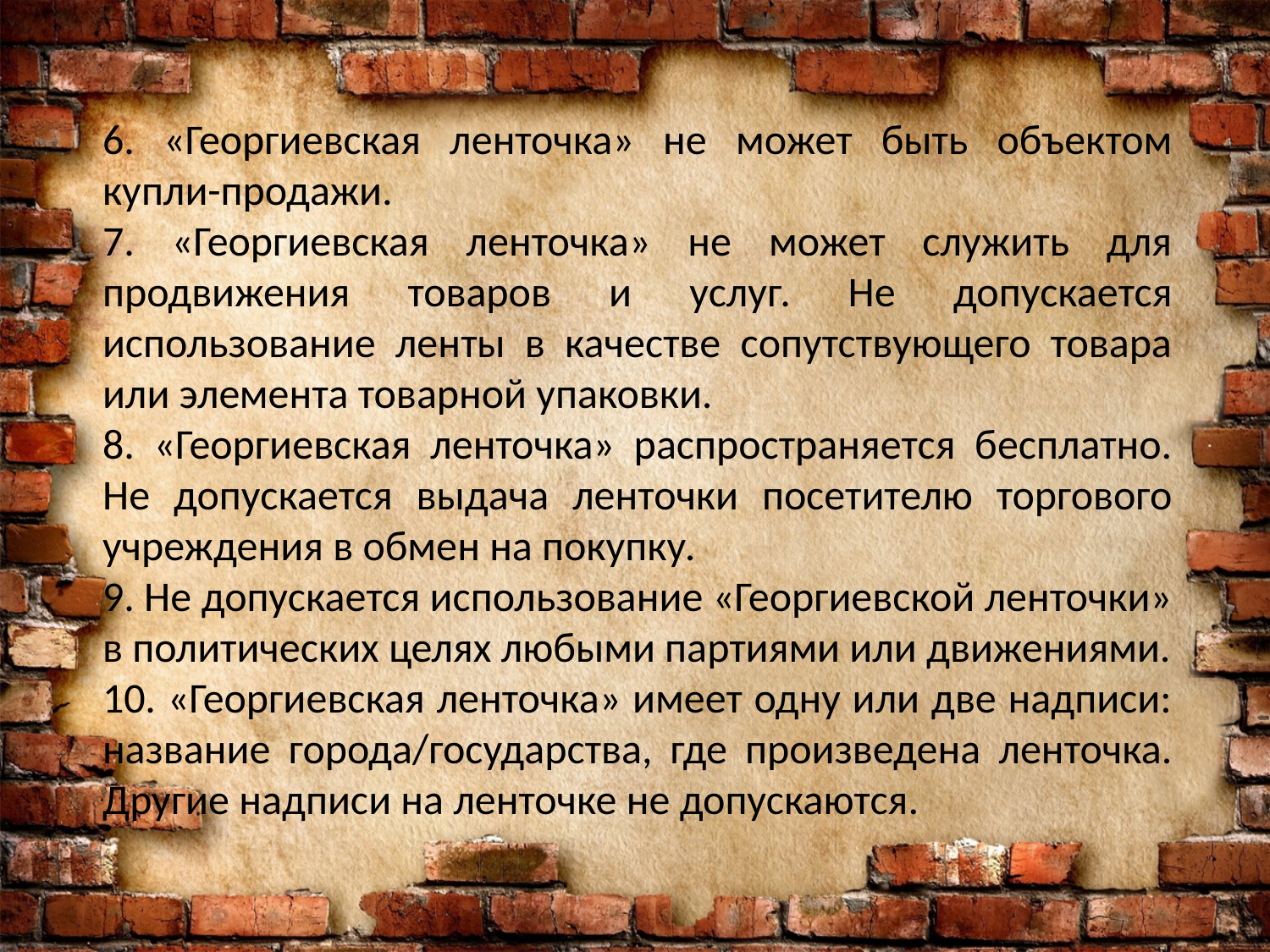

6. «Георгиевская ленточка» не может быть объектом купли-продажи.
7. «Георгиевская ленточка» не может служить для продвижения товаров и услуг. Не допускается использование ленты в качестве сопутствующего товара или элемента товарной упаковки.
8. «Георгиевская ленточка» распространяется бесплатно. Не допускается выдача ленточки посетителю торгового учреждения в обмен на покупку.
9. Не допускается использование «Георгиевской ленточки» в политических целях любыми партиями или движениями.
10. «Георгиевская ленточка» имеет одну или две надписи: название города/государства, где произведена ленточка. Другие надписи на ленточке не допускаются.